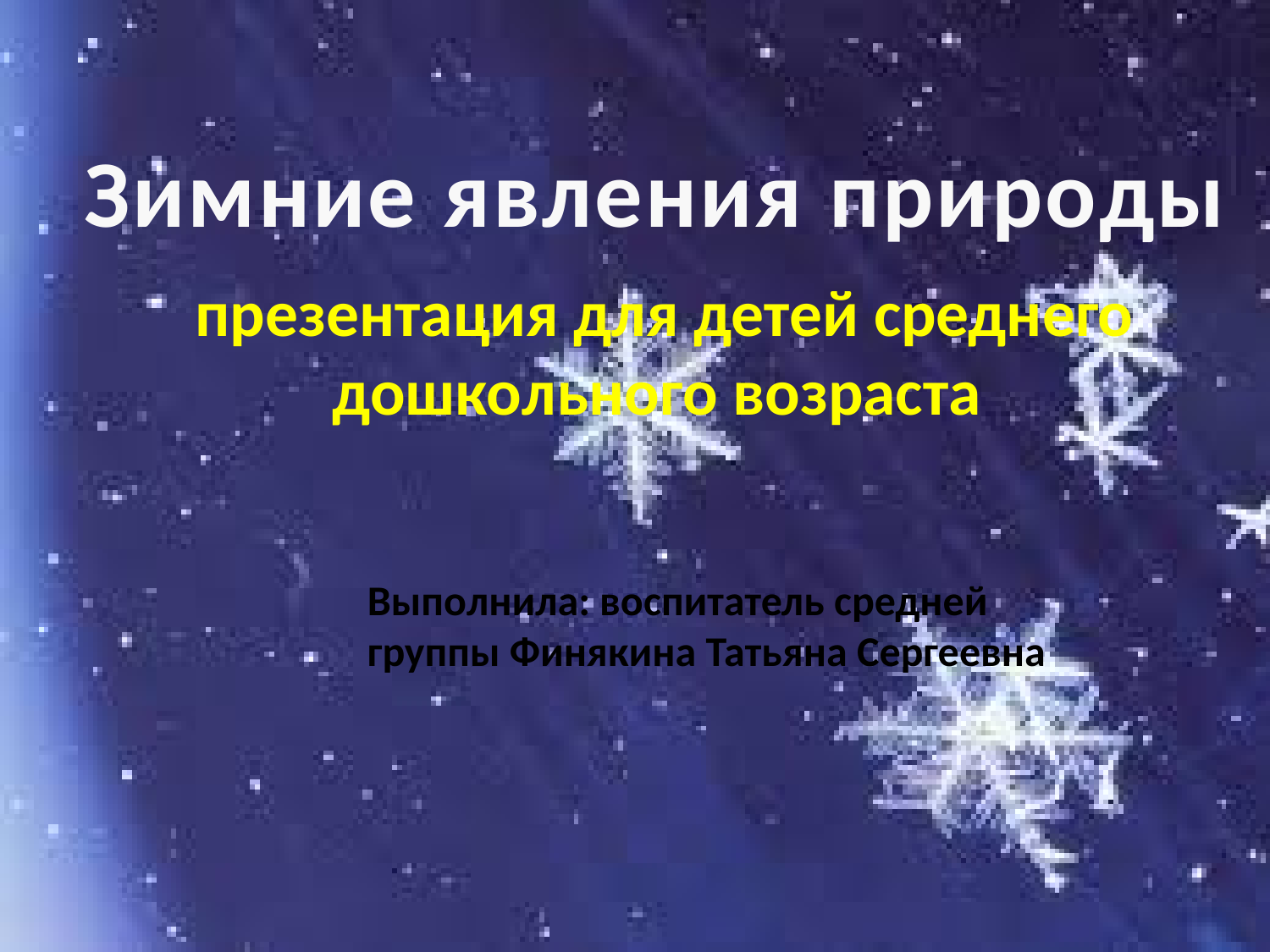

Зимние явления природы
# презентация для детей среднего дошкольного возраста

Выполнила: воспитатель средней группы Финякина Татьяна Сергеевна